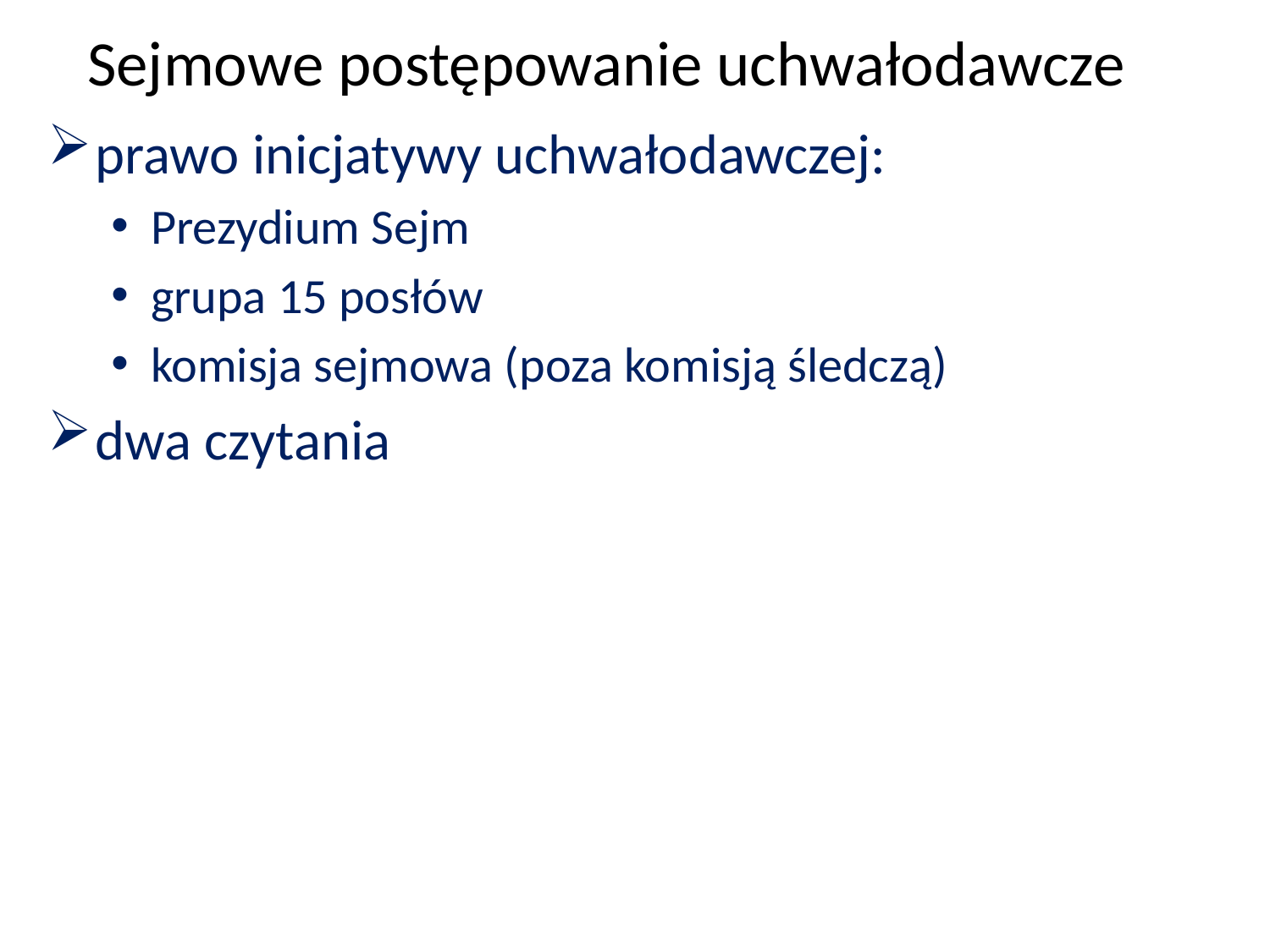

Sejmowe postępowanie uchwałodawcze

prawo inicjatywy uchwałodawczej:
Prezydium Sejm
grupa 15 posłów
komisja sejmowa (poza komisją śledczą)
dwa czytania